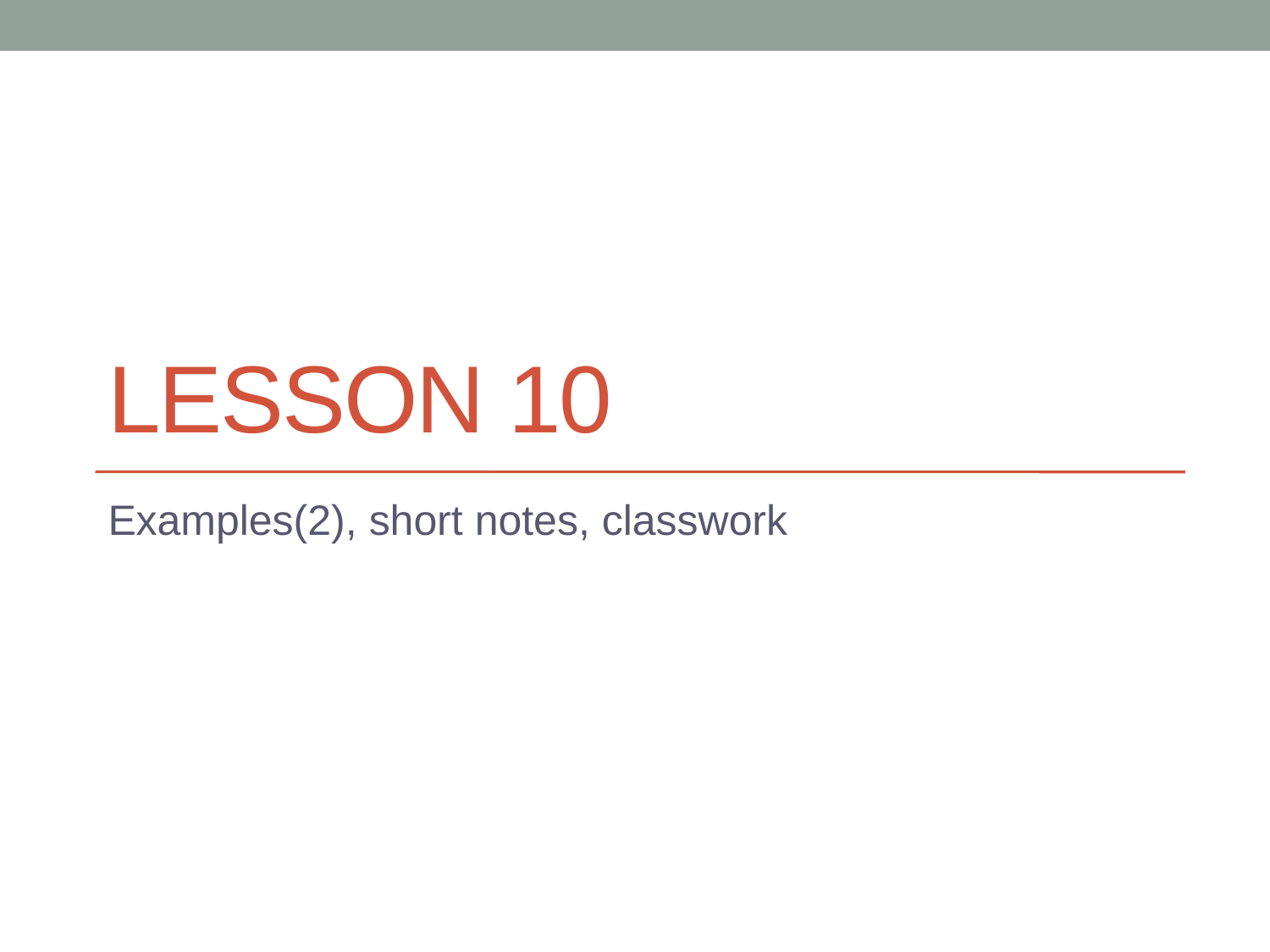

# Lesson 10
Examples(2), short notes, classwork